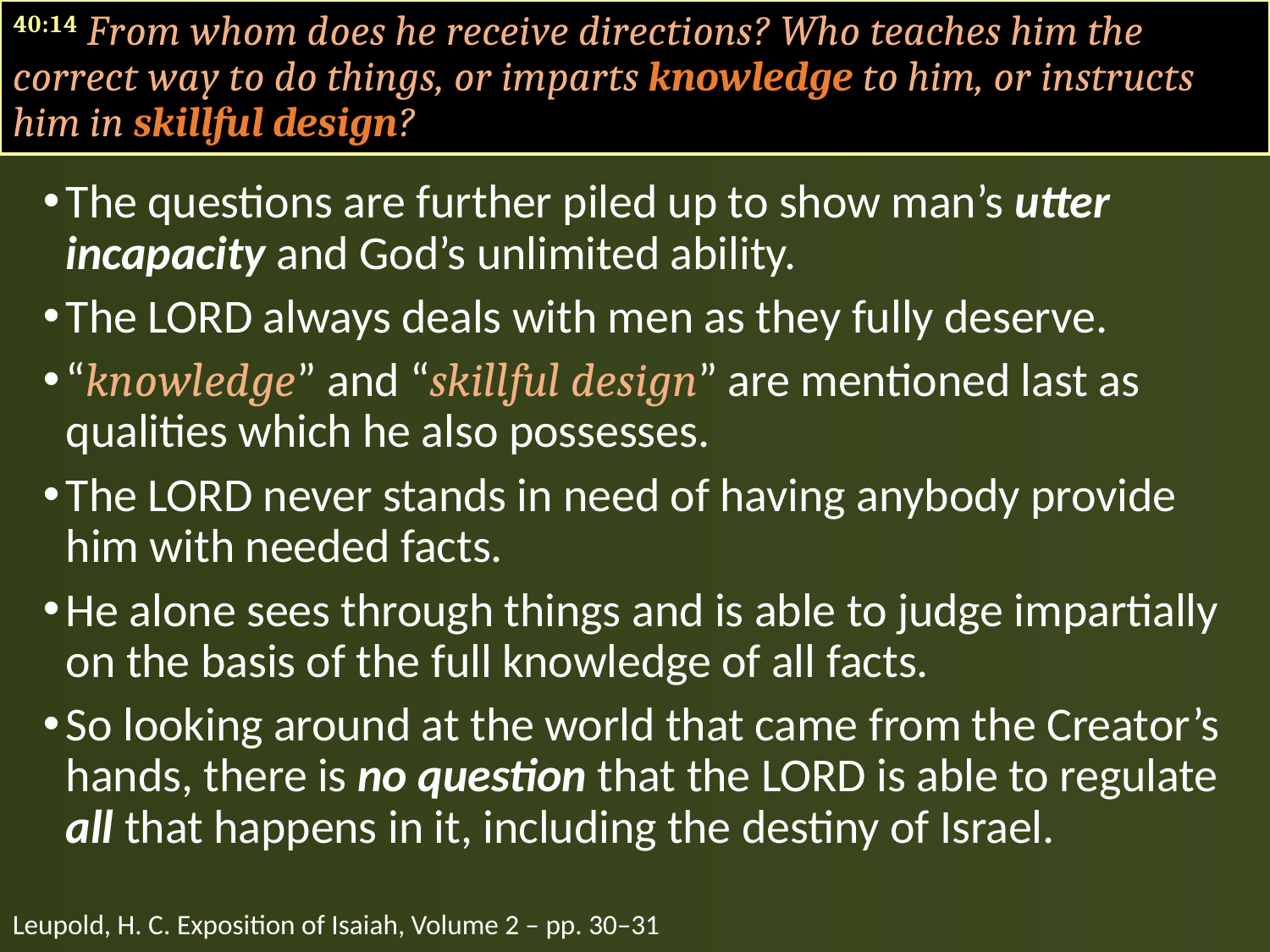

40:14 From whom does he receive directions? Who teaches him the correct way to do things, or imparts knowledge to him, or instructs him in skillful design?
The questions are further piled up to show man’s utter incapacity and God’s unlimited ability.
The LORD always deals with men as they fully deserve.
“knowledge” and “skillful design” are mentioned last as qualities which he also possesses.
The LORD never stands in need of having anybody provide him with needed facts.
He alone sees through things and is able to judge impartially on the basis of the full knowledge of all facts.
So looking around at the world that came from the Creator’s hands, there is no question that the LORD is able to regulate all that happens in it, including the destiny of Israel.
Leupold, H. C. Exposition of Isaiah, Volume 2 – pp. 30–31